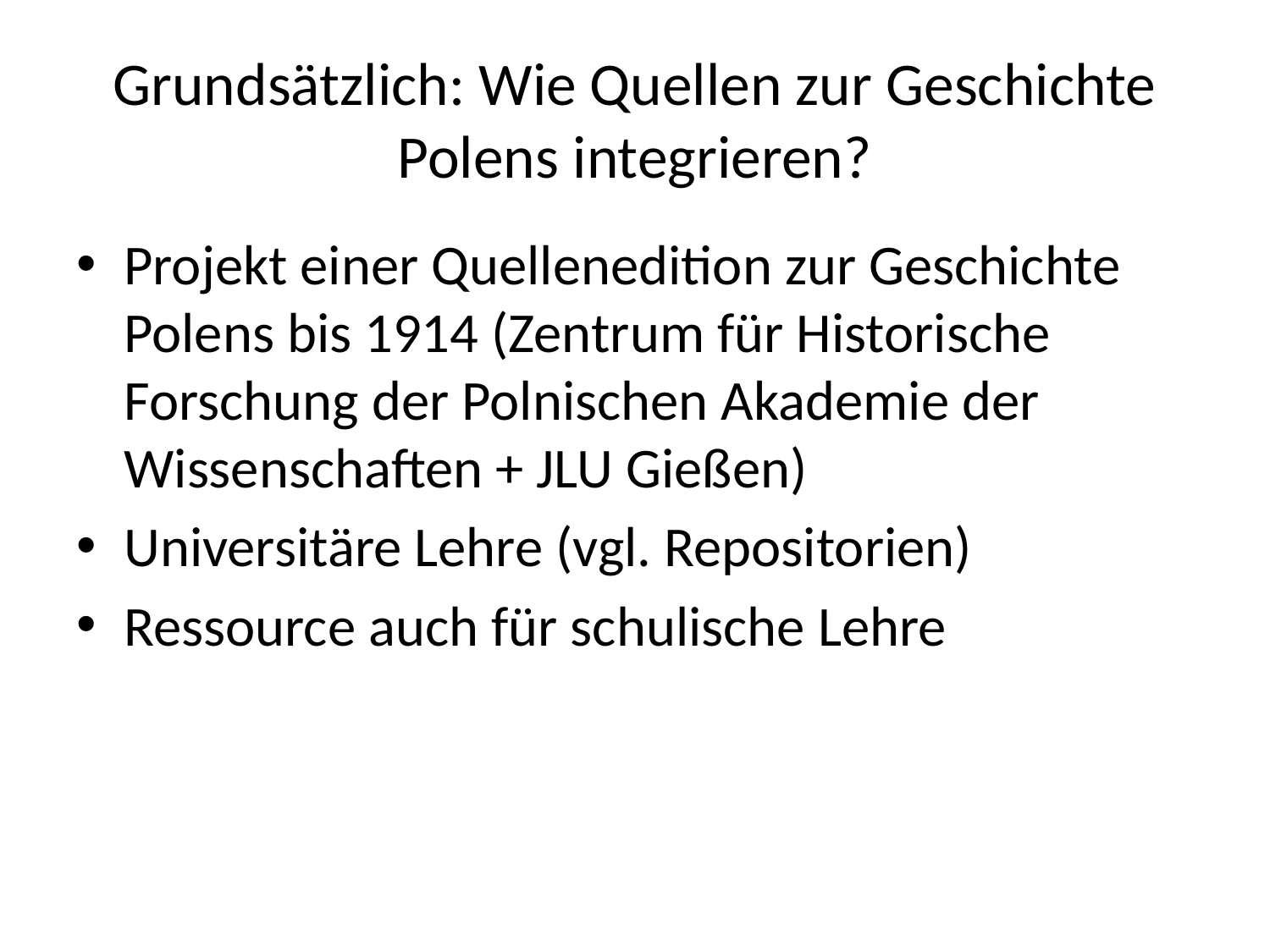

# Grundsätzlich: Wie Quellen zur Geschichte Polens integrieren?
Projekt einer Quellenedition zur Geschichte Polens bis 1914 (Zentrum für Historische Forschung der Polnischen Akademie der Wissenschaften + JLU Gießen)
Universitäre Lehre (vgl. Repositorien)
Ressource auch für schulische Lehre